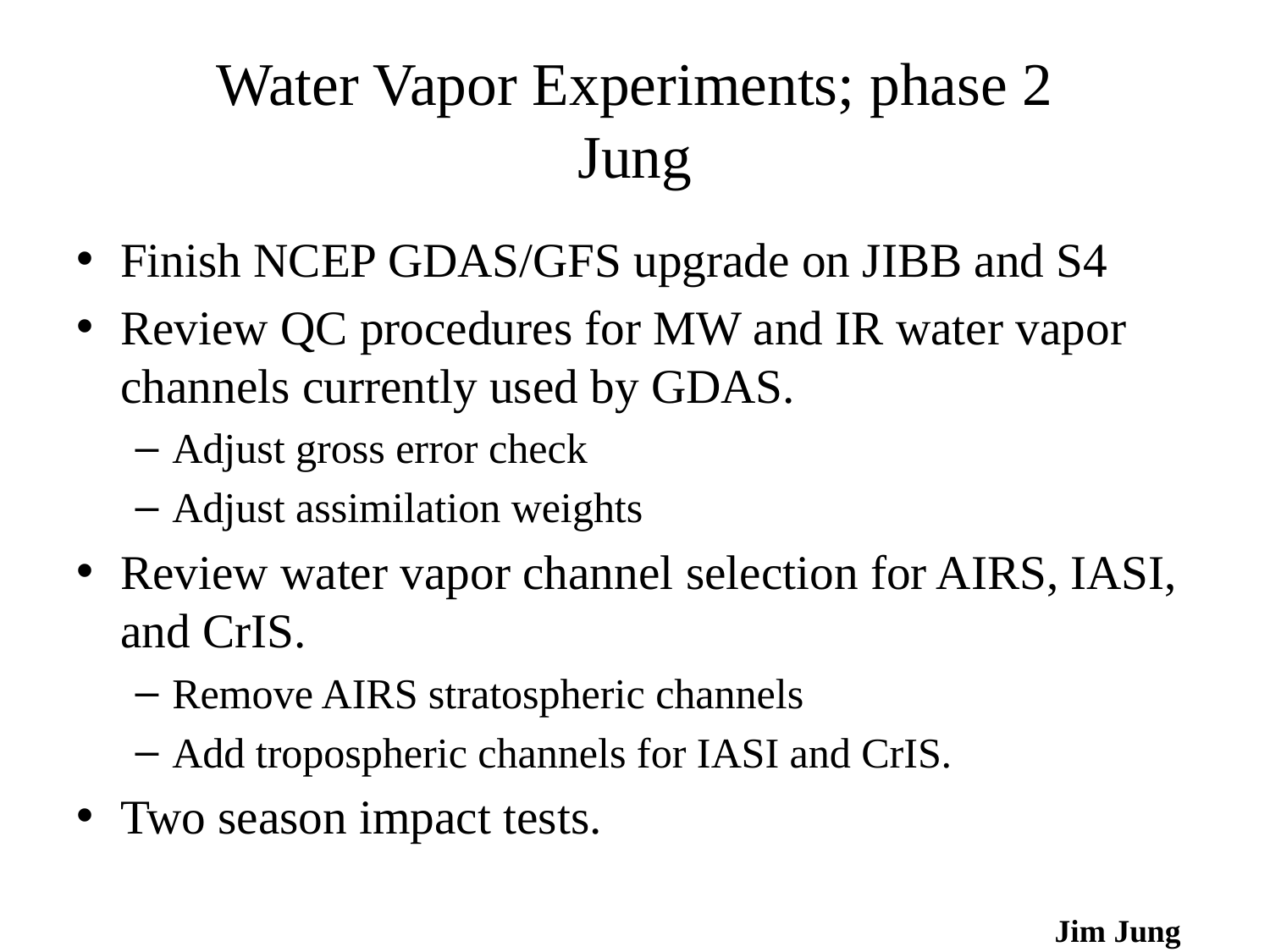

# Water Vapor Experiments; phase 2 Jung
Finish NCEP GDAS/GFS upgrade on JIBB and S4
Review QC procedures for MW and IR water vapor channels currently used by GDAS.
Adjust gross error check
Adjust assimilation weights
Review water vapor channel selection for AIRS, IASI, and CrIS.
Remove AIRS stratospheric channels
Add tropospheric channels for IASI and CrIS.
Two season impact tests.
Jim Jung